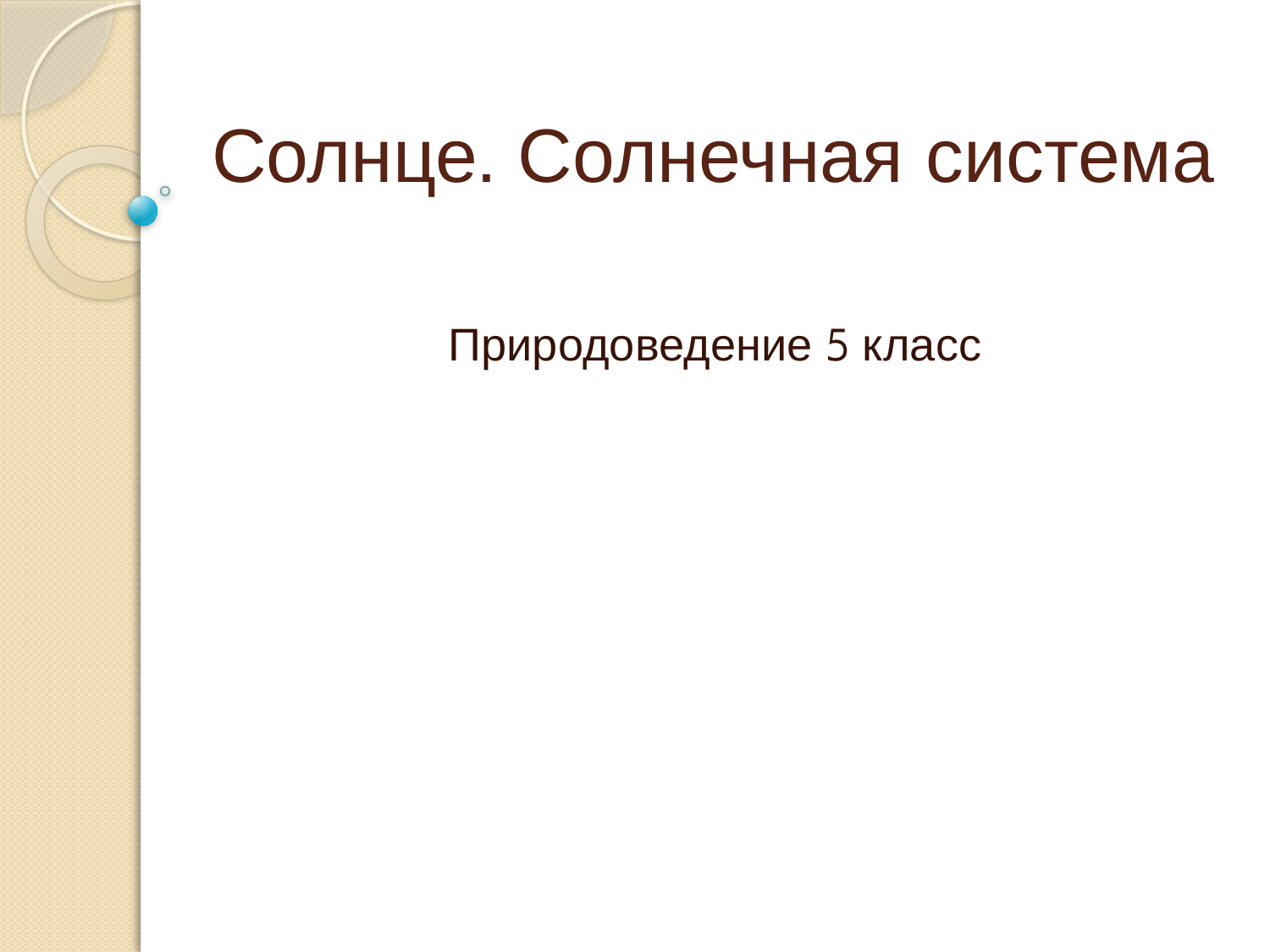

# Солнце. Солнечная система
Природоведение 5 класс